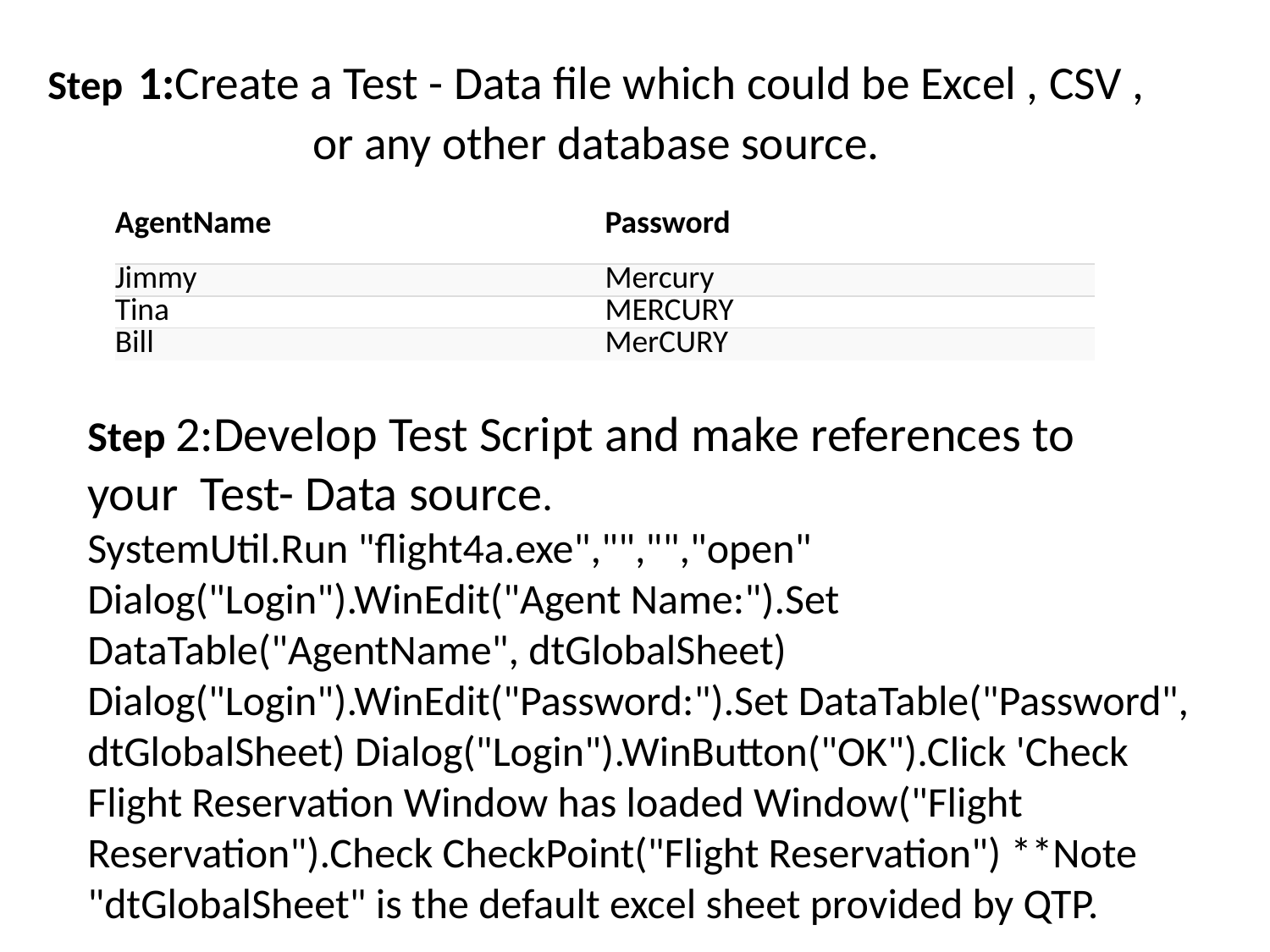

# Step 1:Create a Test - Data file which could be Excel , CSV , or any other database source.
| AgentName | Password |
| --- | --- |
| Jimmy | Mercury |
| Tina | MERCURY |
| Bill | MerCURY |
Step 2:Develop Test Script and make references to          your  Test- Data source.
SystemUtil.Run "flight4a.exe","","","open" Dialog("Login").WinEdit("Agent Name:").Set DataTable("AgentName", dtGlobalSheet) Dialog("Login").WinEdit("Password:").Set DataTable("Password", dtGlobalSheet) Dialog("Login").WinButton("OK").Click 'Check Flight Reservation Window has loaded Window("Flight Reservation").Check CheckPoint("Flight Reservation") **Note "dtGlobalSheet" is the default excel sheet provided by QTP.